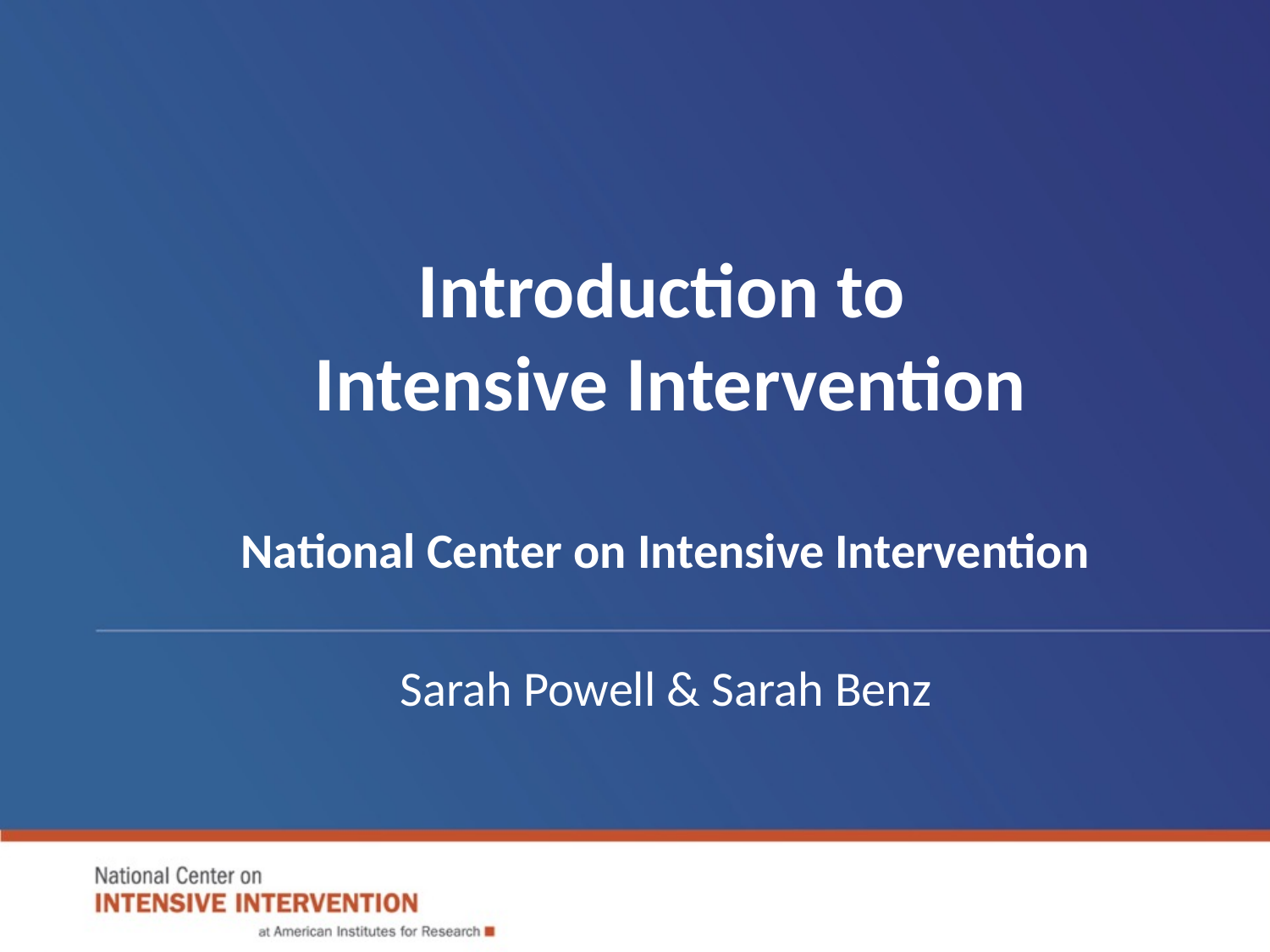

# Introduction to Intensive Intervention National Center on Intensive Intervention
Sarah Powell & Sarah Benz